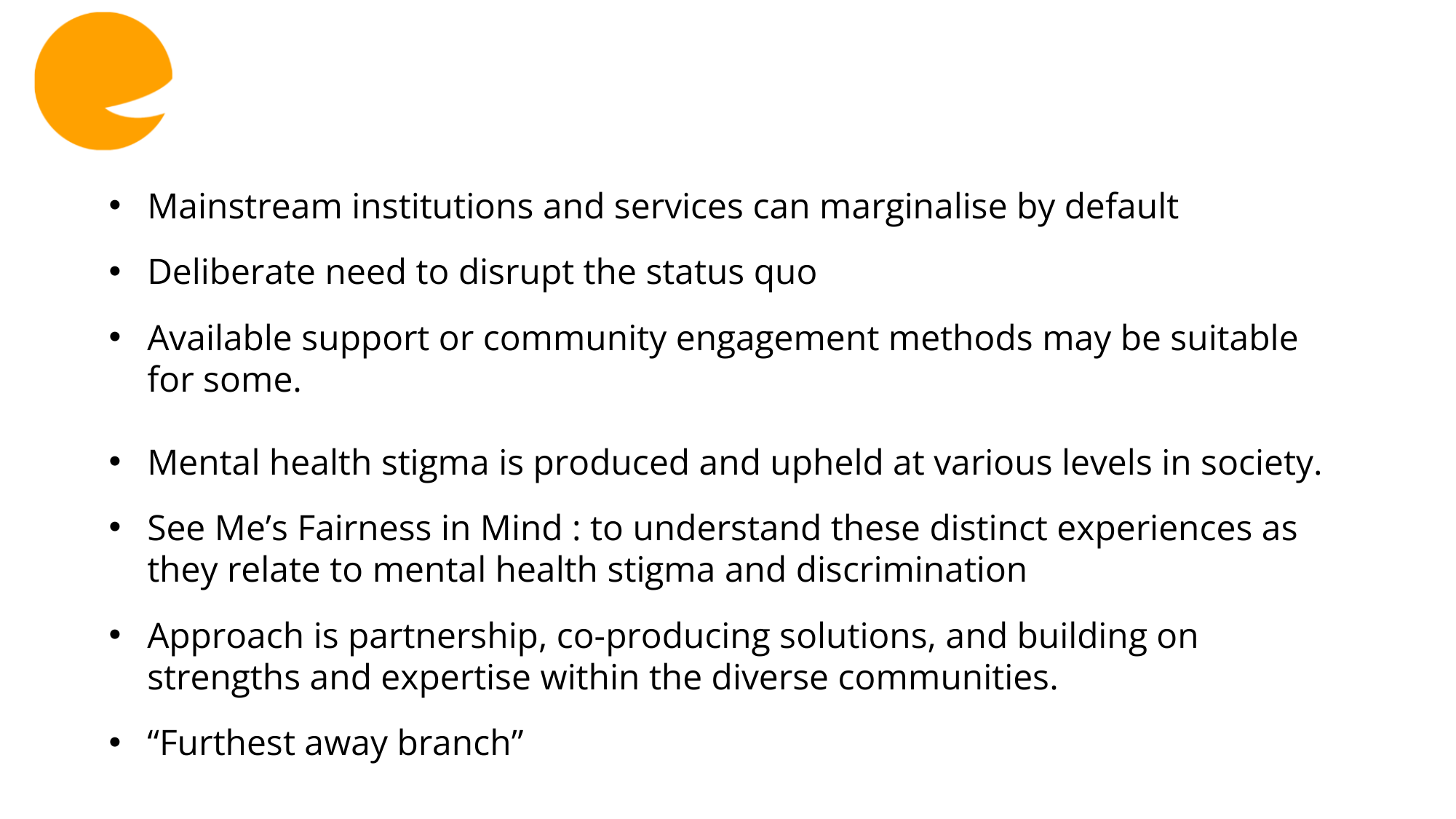

Mainstream institutions and services can marginalise by default

Deliberate need to disrupt the status quo

Available support or community engagement methods may be suitable for some.

Mental health stigma is produced and upheld at various levels in society.

See Me’s Fairness in Mind : to understand these distinct experiences as they relate to mental health stigma and discrimination

Approach is partnership, co-producing solutions, and building on strengths and expertise within the diverse communities.

“Furthest away branch”